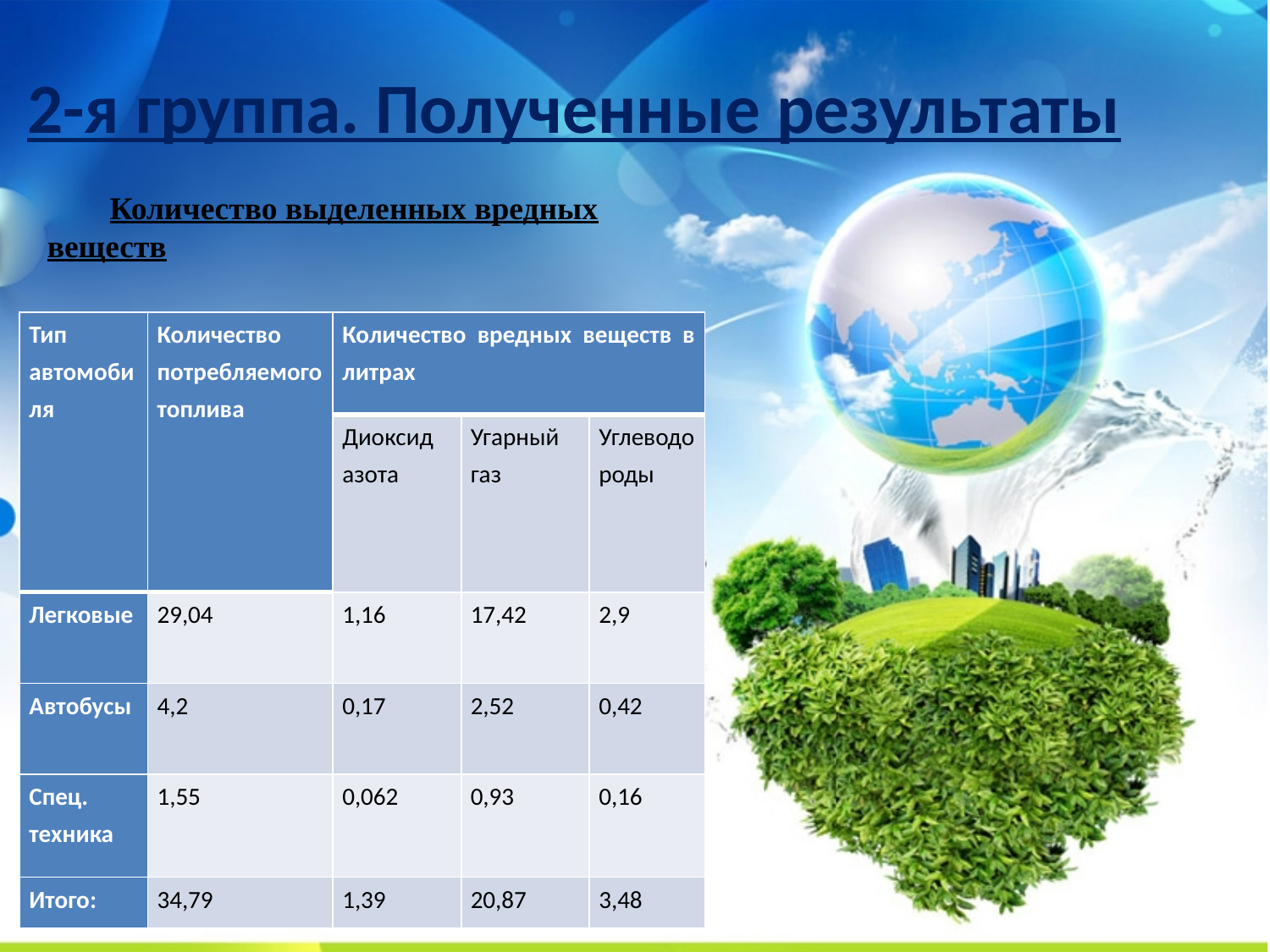

#
2-я группа. Полученные результаты

Количество выделенных вредных веществ

| Тип автомобиля | Количество потребляемого топлива | Количество вредных веществ в литрах |  |  |
| --- | --- | --- | --- | --- |
|  |  | Диоксид азота | Угарный газ | Углеводороды |
| Легковые | 29,04 | 1,16 | 17,42 | 2,9 |
| Автобусы | 4,2 | 0,17 | 2,52 | 0,42 |
| Спец. техника | 1,55 | 0,062 | 0,93 | 0,16 |
| Итого: | 34,79 | 1,39 | 20,87 | 3,48 |